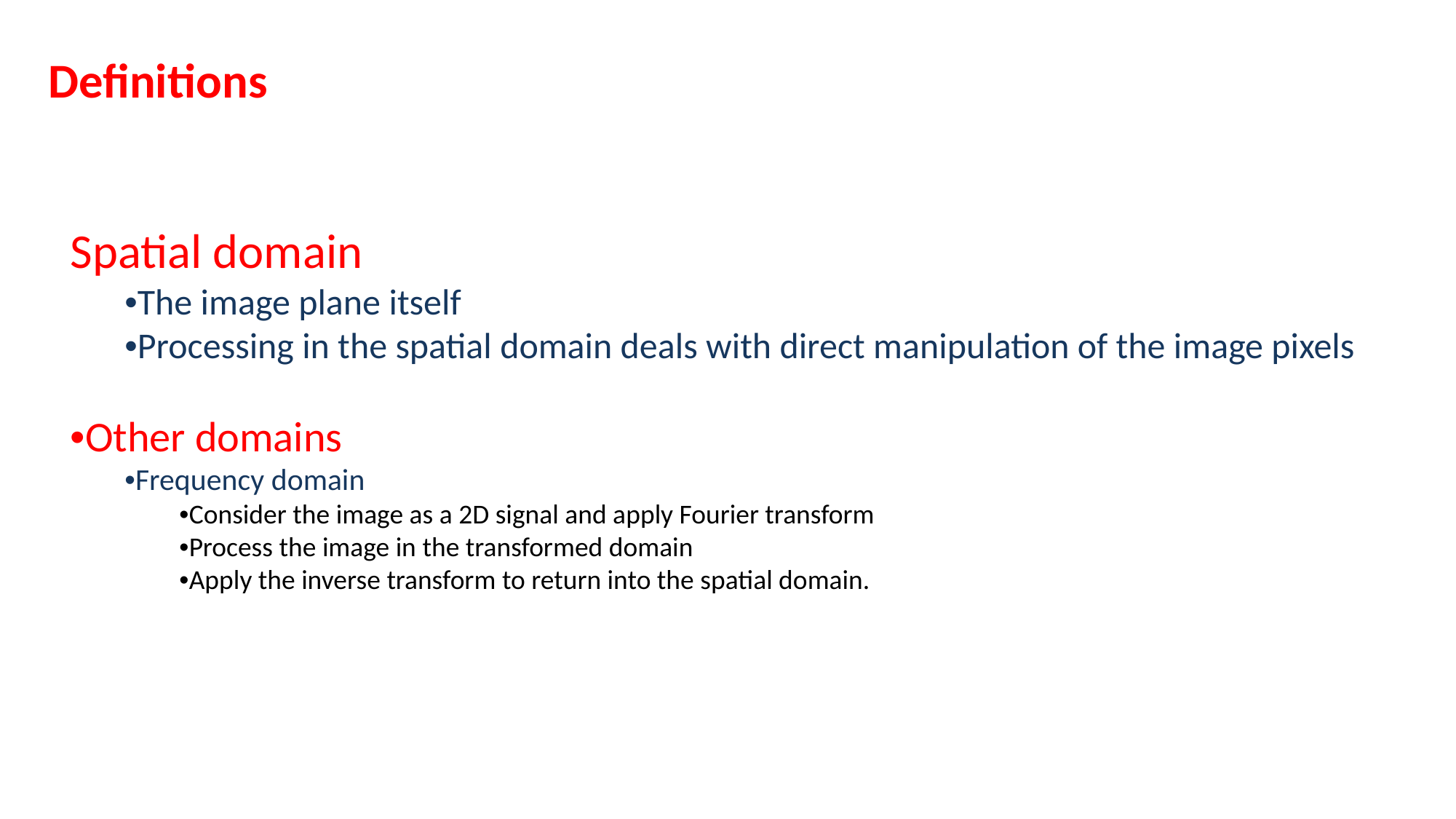

Definitions
Spatial domain
•The image plane itself
•Processing in the spatial domain deals with direct manipulation of the image pixels

•Other domains
•Frequency domain
•Consider the image as a 2D signal and apply Fourier transform
•Process the image in the transformed domain
•Apply the inverse transform to return into the spatial domain.